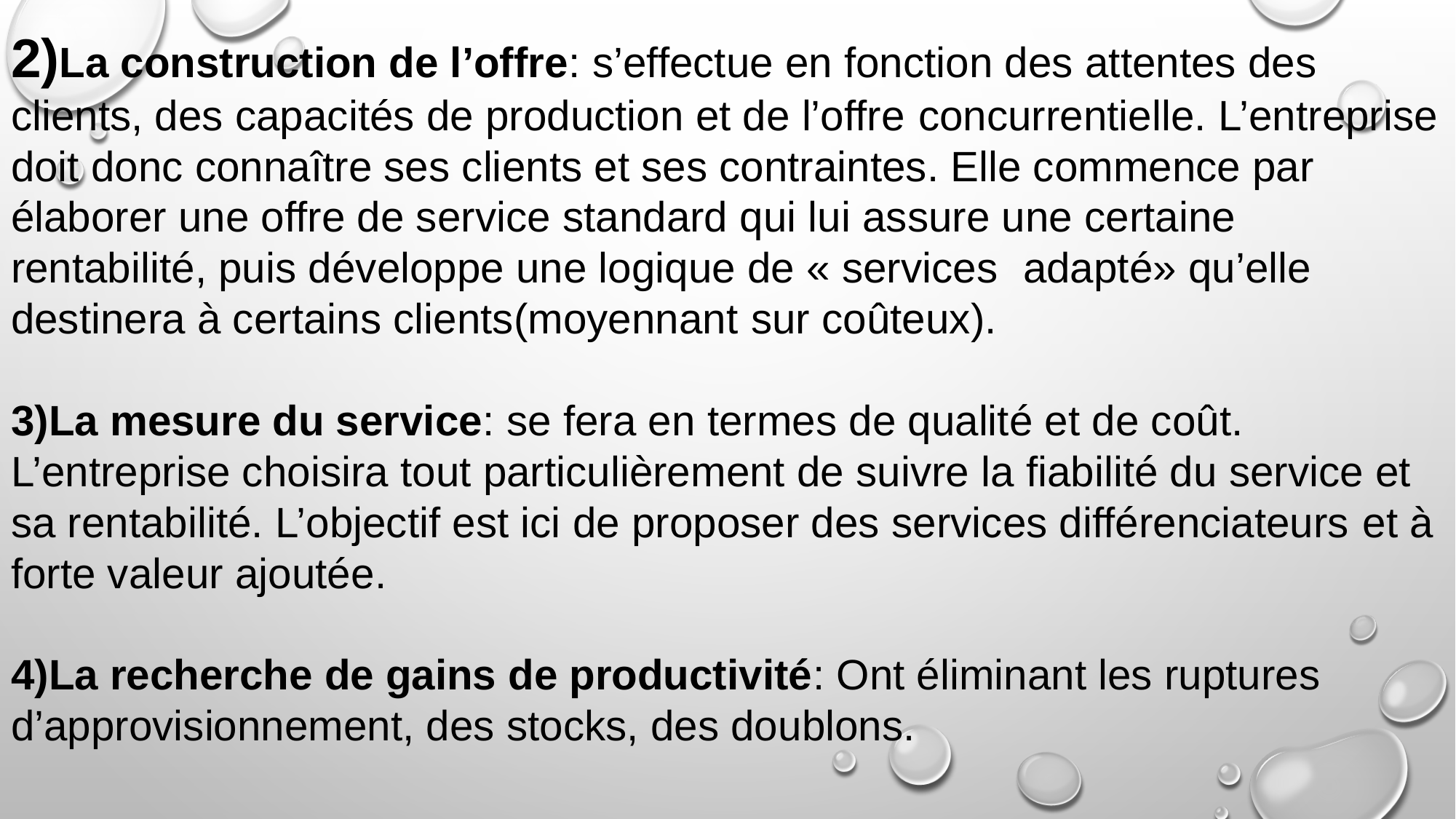

# 2)La construction de l’offre: s’effectue en fonction des attentes des clients, des capacités de production et de l’offre concurrentielle. L’entreprise doit donc connaître ses clients et ses contraintes. Elle commence par élaborer une offre de service standard qui lui assure une certaine rentabilité, puis développe une logique de « services  adapté» qu’elle destinera à certains clients(moyennant sur coûteux). 3)La mesure du service: se fera en termes de qualité et de coût. L’entreprise choisira tout particulièrement de suivre la fiabilité du service et sa rentabilité. L’objectif est ici de proposer des services différenciateurs et à forte valeur ajoutée. 4)La recherche de gains de productivité: Ont éliminant les ruptures d’approvisionnement, des stocks, des doublons.